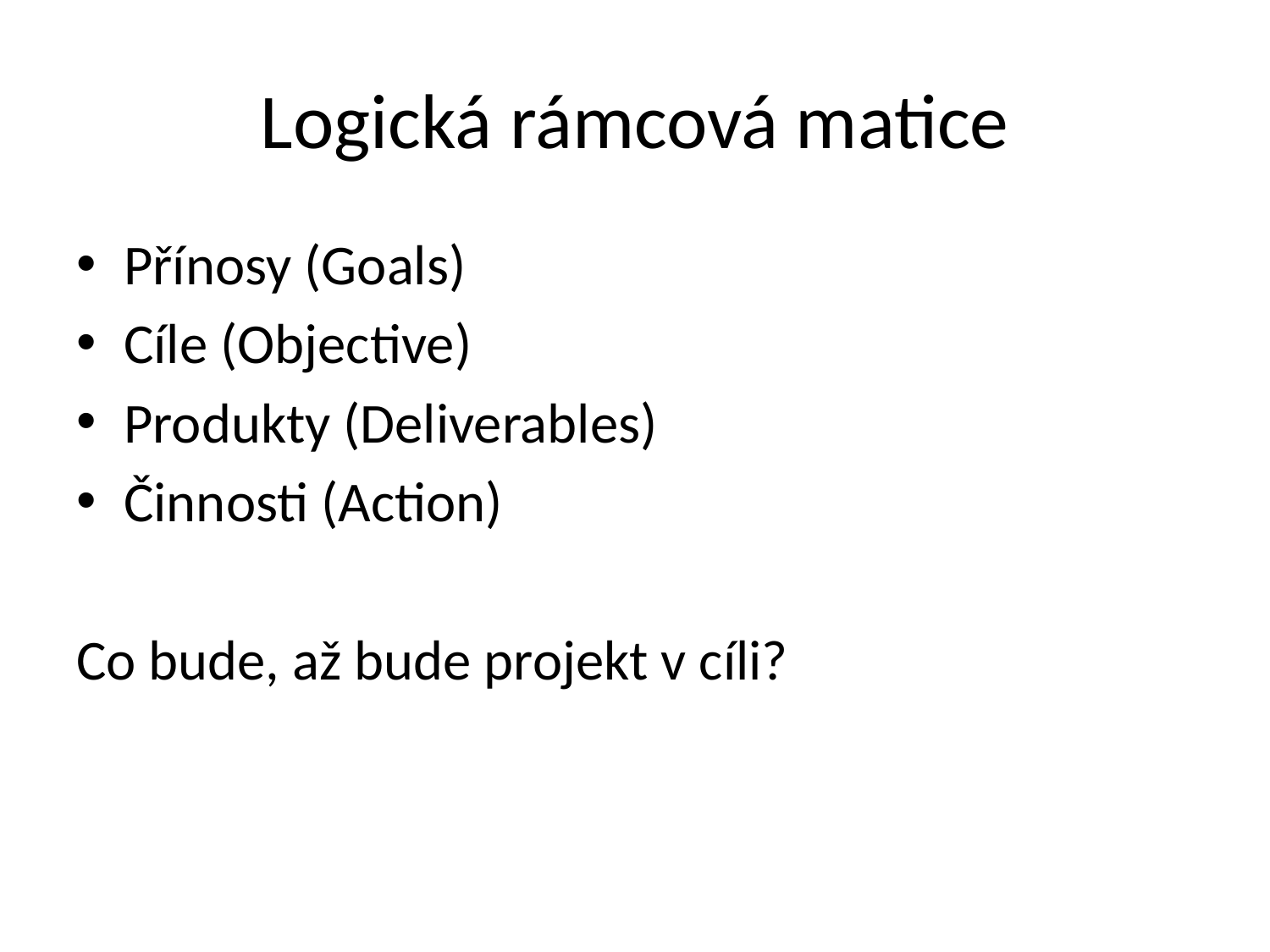

# Logická rámcová matice
Přínosy (Goals)
Cíle (Objective)
Produkty (Deliverables)
Činnosti (Action)

Co bude, až bude projekt v cíli?